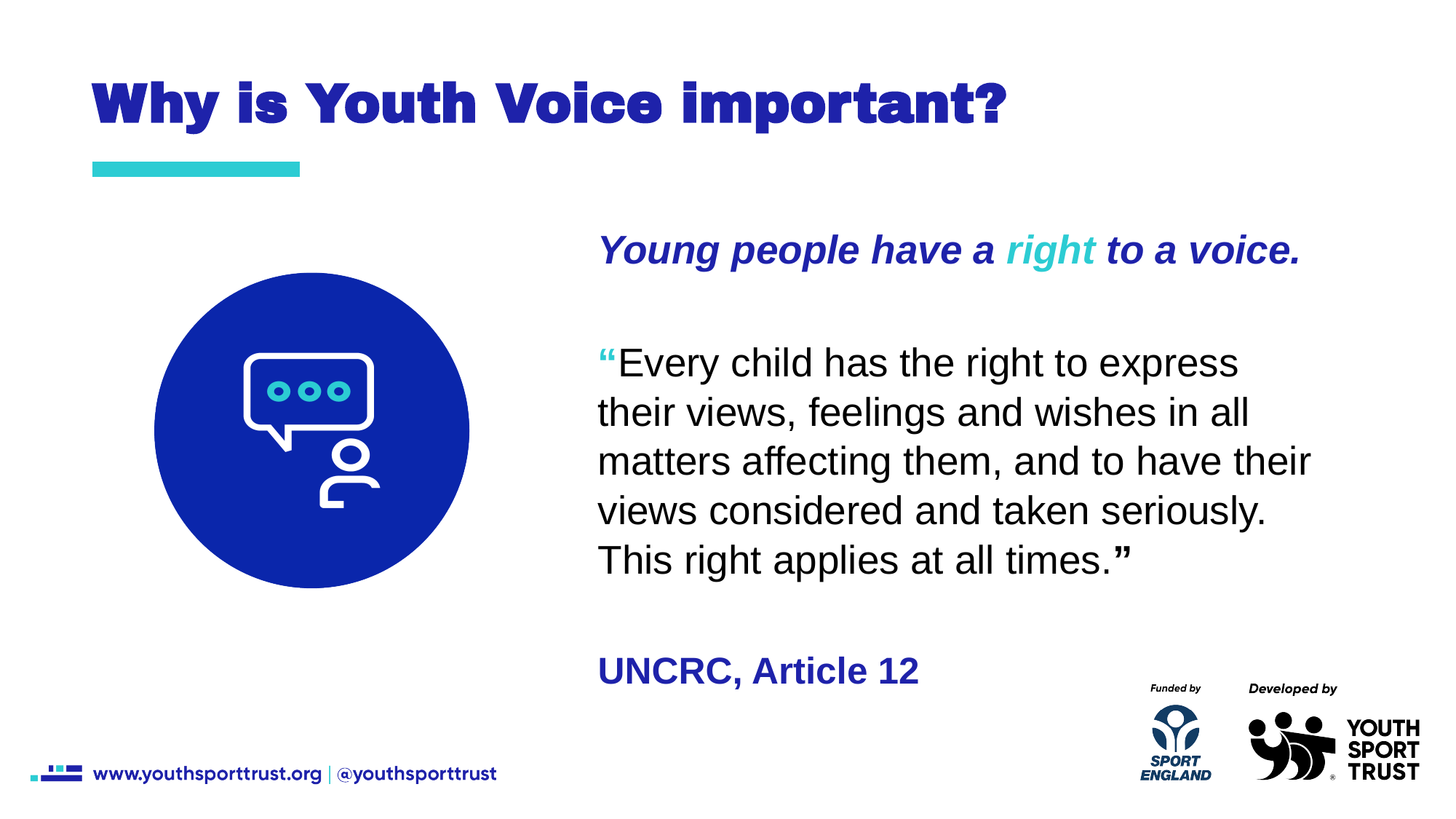

Why is Youth Voice important?
Young people have a right to a voice.

“Every child has the right to express their views, feelings and wishes in all matters affecting them, and to have their views considered and taken seriously. This right applies at all times.”

UNCRC, Article 12